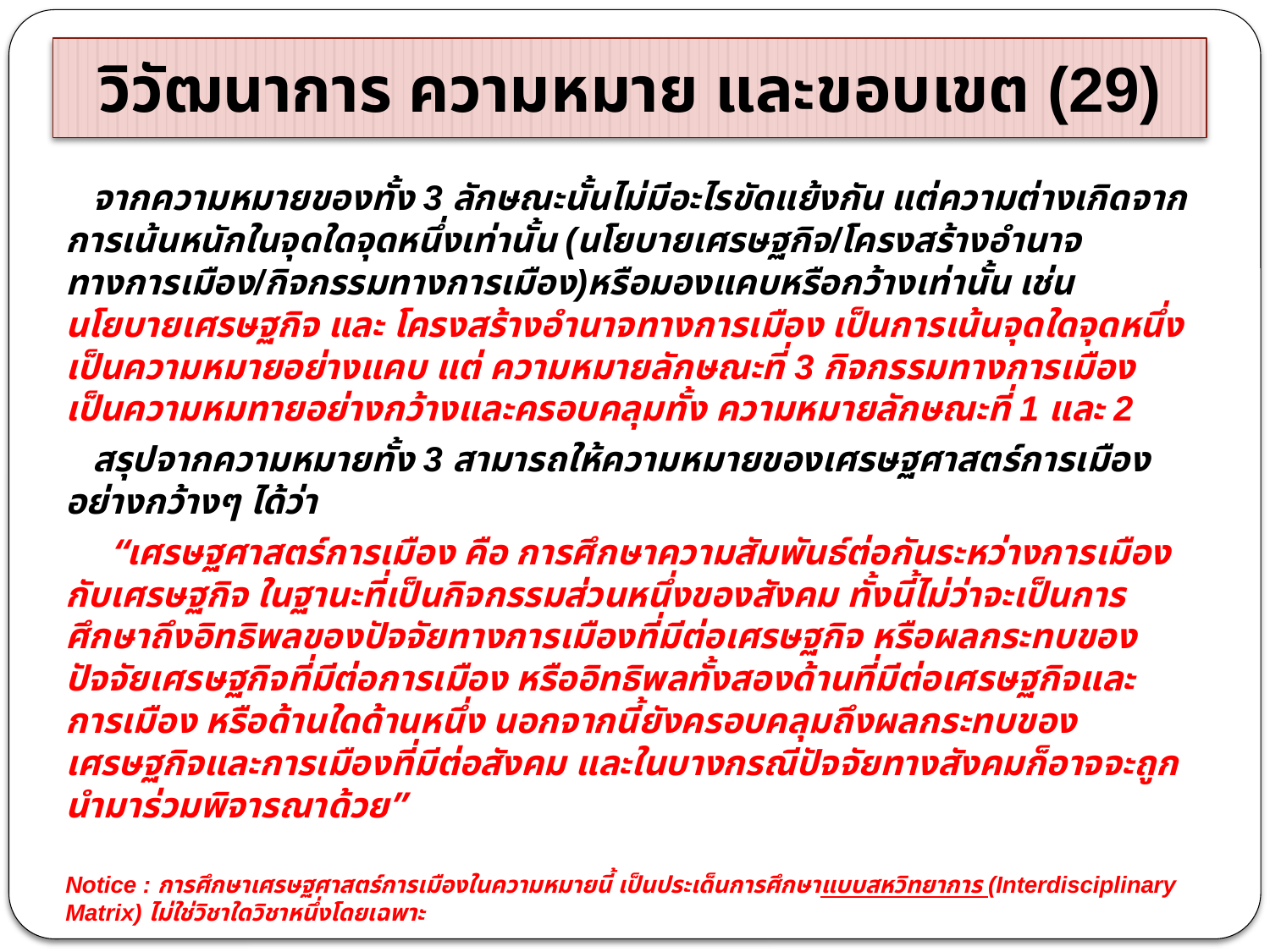

# วิวัฒนาการ ความหมาย และขอบเขต (29)
   จากความหมายของทั้ง 3 ลักษณะนั้นไม่มีอะไรขัดแย้งกัน แต่ความต่างเกิดจากการเน้นหนักในจุดใดจุดหนึ่งเท่านั้น (นโยบายเศรษฐกิจ/โครงสร้างอำนาจทางการเมือง/กิจกรรมทางการเมือง)หรือมองแคบหรือกว้างเท่านั้น เช่น นโยบายเศรษฐกิจ และ โครงสร้างอำนาจทางการเมือง เป็นการเน้นจุดใดจุดหนึ่งเป็นความหมายอย่างแคบ แต่ ความหมายลักษณะที่ 3 กิจกรรมทางการเมือง เป็นความหมทายอย่างกว้างและครอบคลุมทั้ง ความหมายลักษณะที่ 1 และ 2
   สรุปจากความหมายทั้ง 3 สามารถให้ความหมายของเศรษฐศาสตร์การเมืองอย่างกว้างๆ ได้ว่า
     “เศรษฐศาสตร์การเมือง คือ การศึกษาความสัมพันธ์ต่อกันระหว่างการเมืองกับเศรษฐกิจ ในฐานะที่เป็นกิจกรรมส่วนหนึ่งของสังคม ทั้งนี้ไม่ว่าจะเป็นการศึกษาถึงอิทธิพลของปัจจัยทางการเมืองที่มีต่อเศรษฐกิจ หรือผลกระทบของปัจจัยเศรษฐกิจที่มีต่อการเมือง หรืออิทธิพลทั้งสองด้านที่มีต่อเศรษฐกิจและการเมือง หรือด้านใดด้านหนึ่ง นอกจากนี้ยังครอบคลุมถึงผลกระทบของเศรษฐกิจและการเมืองที่มีต่อสังคม และในบางกรณีปัจจัยทางสังคมก็อาจจะถูกนำมาร่วมพิจารณาด้วย”

Notice : การศึกษาเศรษฐศาสตร์การเมืองในความหมายนี้ เป็นประเด็นการศึกษาแบบสหวิทยาการ (Interdisciplinary Matrix) ไม่ใช่วิชาใดวิชาหนึ่งโดยเฉพาะ